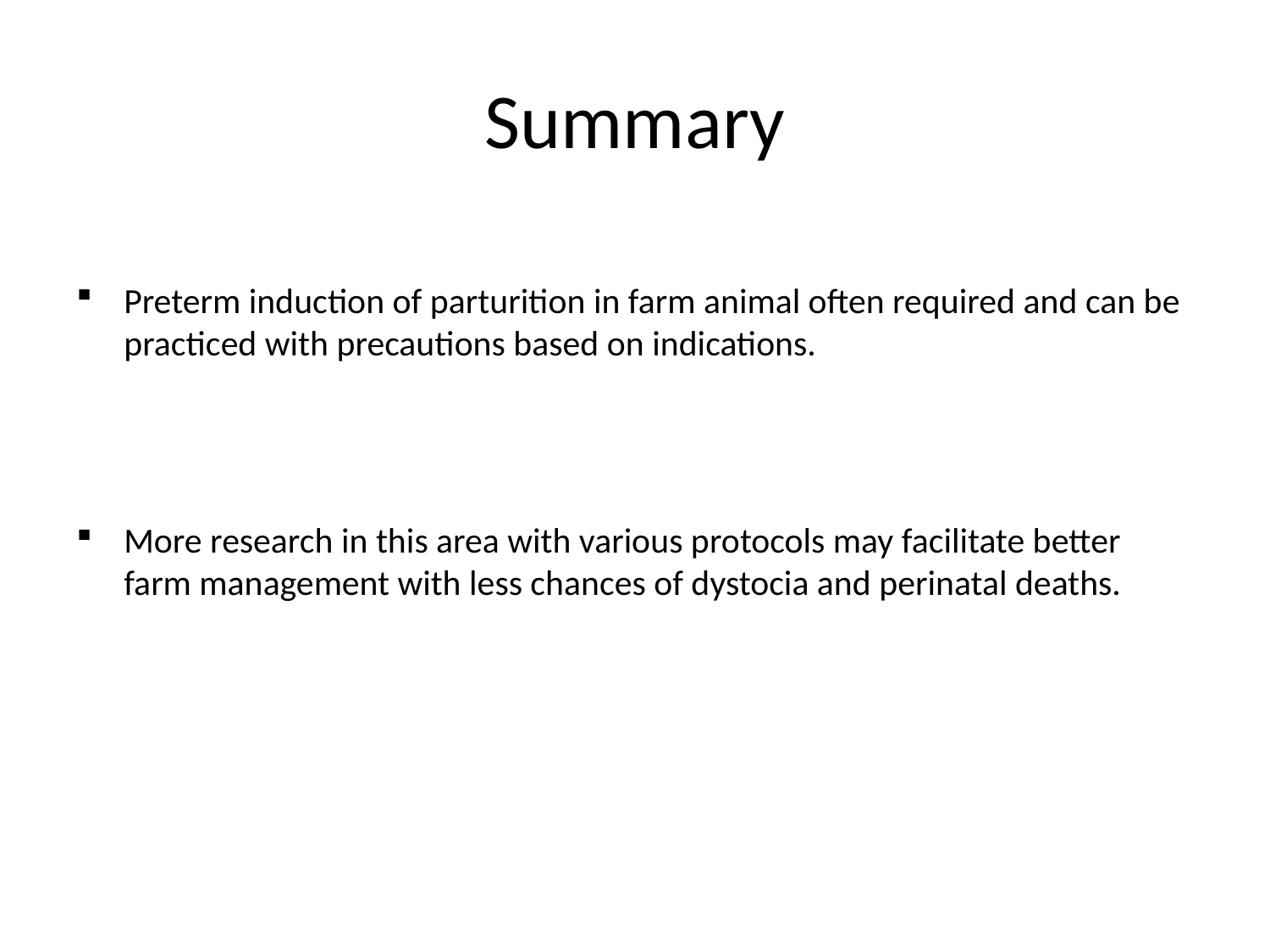

# Summary

Preterm induction of parturition in farm animal often required and can be practiced with precautions based on indications.

More research in this area with various protocols may facilitate better farm management with less chances of dystocia and perinatal deaths.